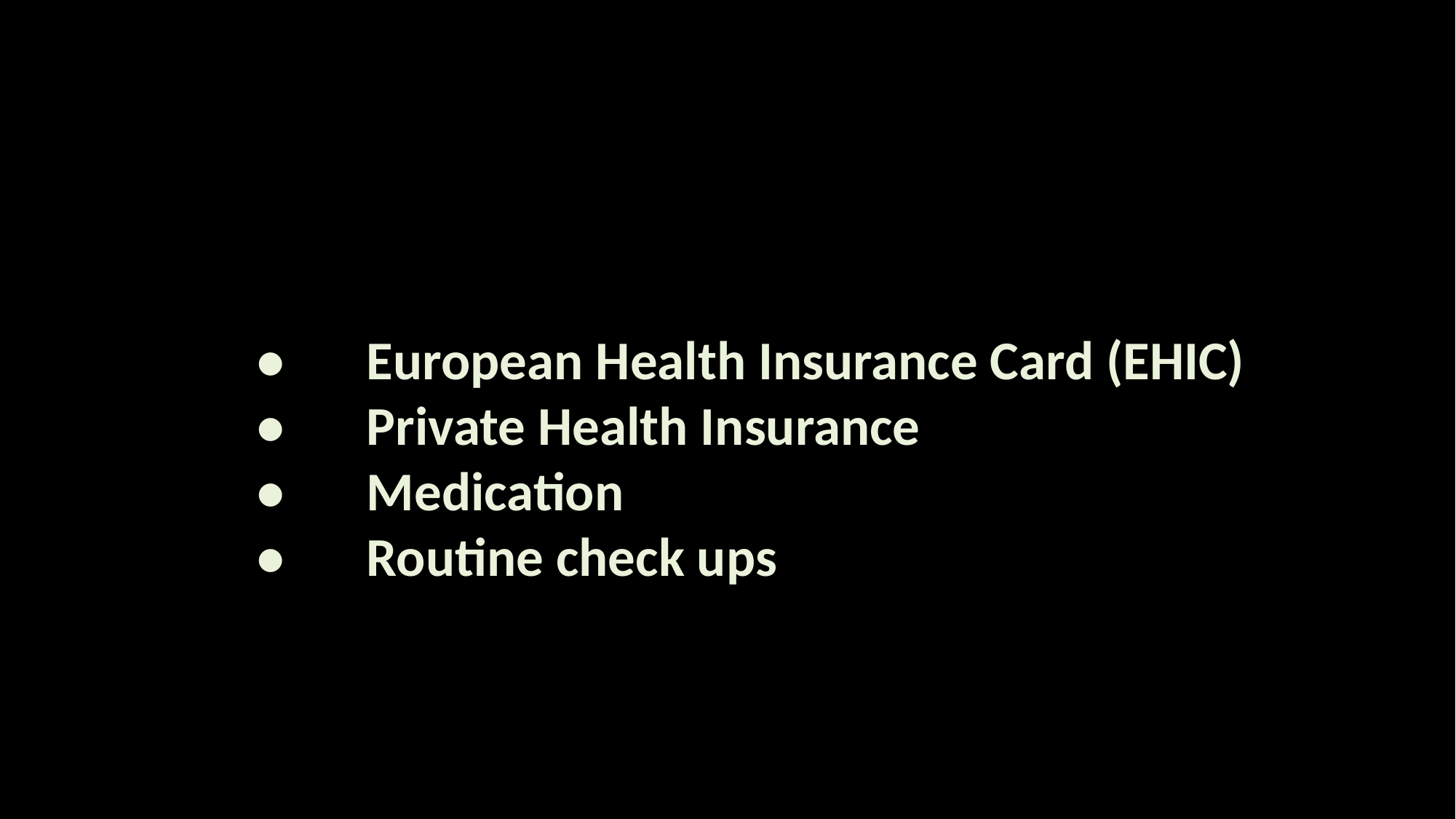

•	European Health Insurance Card (EHIC)
•	Private Health Insurance
•	Medication
•	Routine check ups